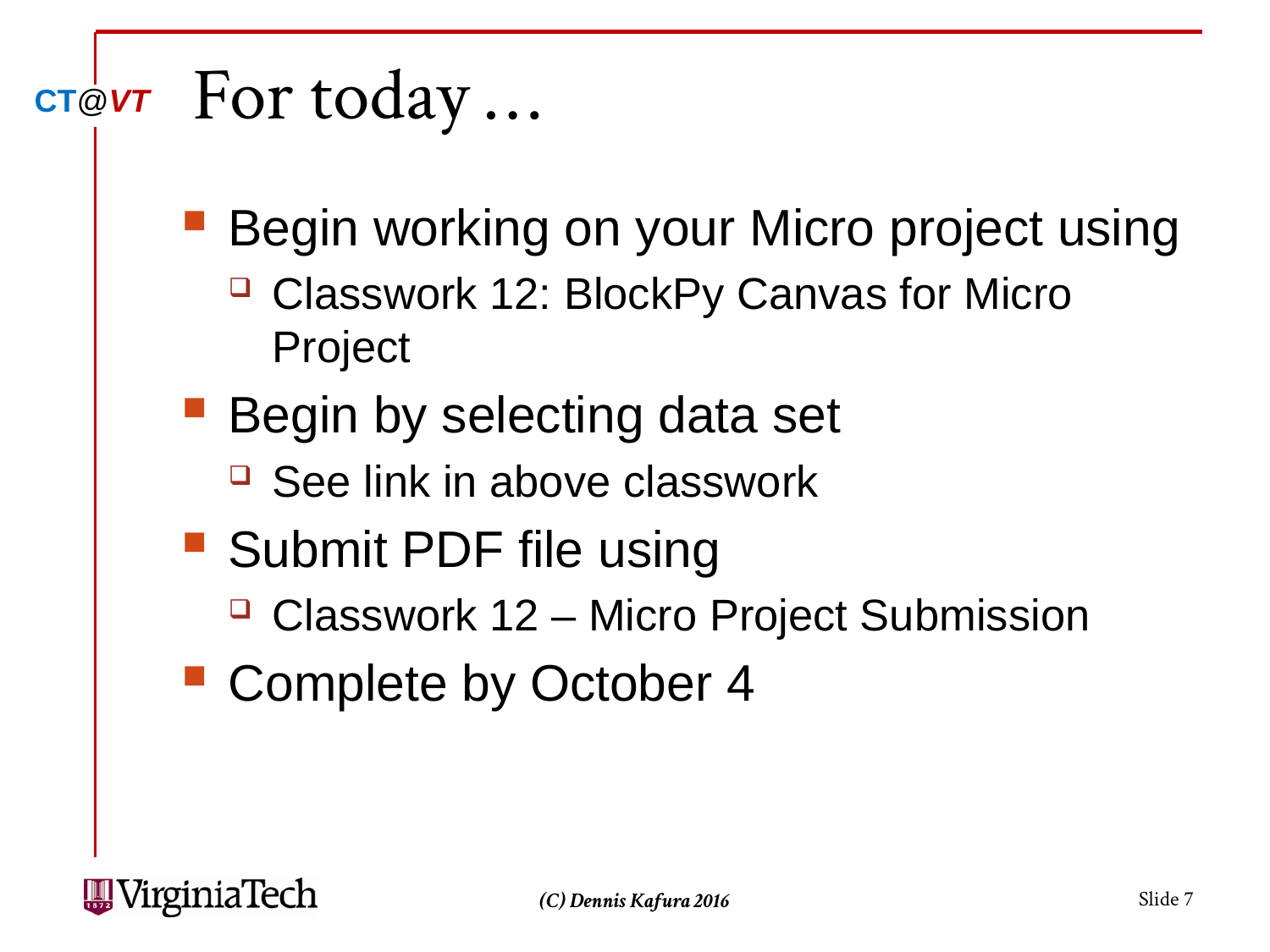

# For today …

Begin working on your Micro project using
Classwork 12: BlockPy Canvas for Micro Project
Begin by selecting data set
See link in above classwork
Submit PDF file using
Classwork 12 – Micro Project Submission
Complete by October 4
 Slide 7
(C) Dennis Kafura 2016